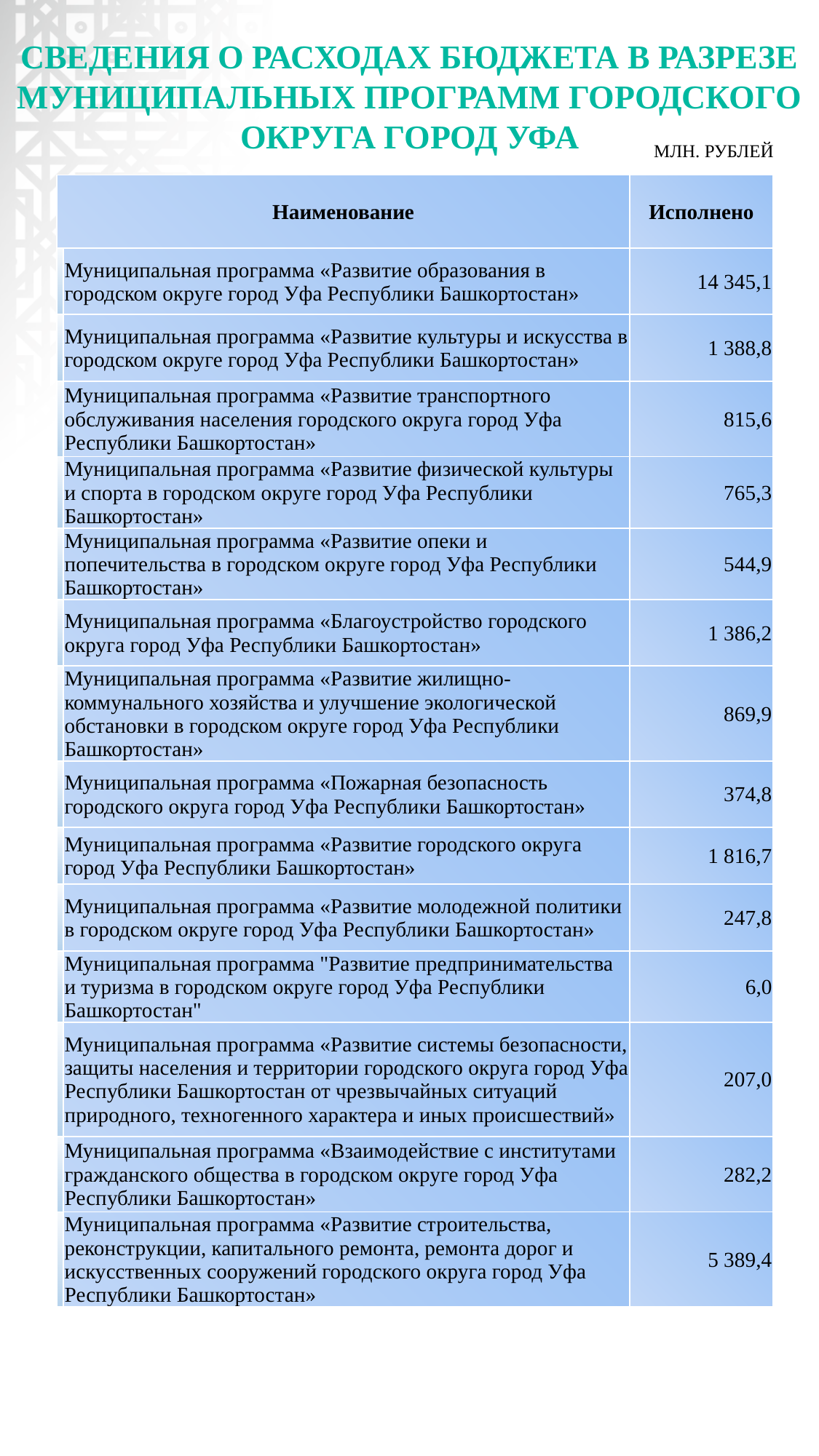

Сведения о расходах бюджета в разрезе муниципальных программ городского округа город Уфа
МЛН. РУБЛЕЙ
| Наименование |  | Исполнено |
| --- | --- | --- |
|  | Муниципальная программа «Развитие образования в городском округе город Уфа Республики Башкортостан» | 14 345,1 |
|  | Муниципальная программа «Развитие культуры и искусства в городском округе город Уфа Республики Башкортостан» | 1 388,8 |
|  | Муниципальная программа «Развитие транспортного обслуживания населения городского округа город Уфа Республики Башкортостан» | 815,6 |
|  | Муниципальная программа «Развитие физической культуры и спорта в городском округе город Уфа Республики Башкортостан» | 765,3 |
|  | Муниципальная программа «Развитие опеки и попечительства в городском округе город Уфа Республики Башкортостан» | 544,9 |
|  | Муниципальная программа «Благоустройство городского округа город Уфа Республики Башкортостан» | 1 386,2 |
|  | Муниципальная программа «Развитие жилищно-коммунального хозяйства и улучшение экологической обстановки в городском округе город Уфа Республики Башкортостан» | 869,9 |
|  | Муниципальная программа «Пожарная безопасность городского округа город Уфа Республики Башкортостан» | 374,8 |
|  | Муниципальная программа «Развитие городского округа город Уфа Республики Башкортостан» | 1 816,7 |
|  | Муниципальная программа «Развитие молодежной политики в городском округе город Уфа Республики Башкортостан» | 247,8 |
|  | Муниципальная программа "Развитие предпринимательства и туризма в городском округе город Уфа Республики Башкортостан" | 6,0 |
|  | Муниципальная программа «Развитие системы безопасности, защиты населения и территории городского округа город Уфа Республики Башкортостан от чрезвычайных ситуаций природного, техногенного характера и иных происшествий» | 207,0 |
|  | Муниципальная программа «Взаимодействие с институтами гражданского общества в городском округе город Уфа Республики Башкортостан» | 282,2 |
|  | Муниципальная программа «Развитие строительства, реконструкции, капитального ремонта, ремонта дорог и искусственных сооружений городского округа город Уфа Республики Башкортостан» | 5 389,4 |